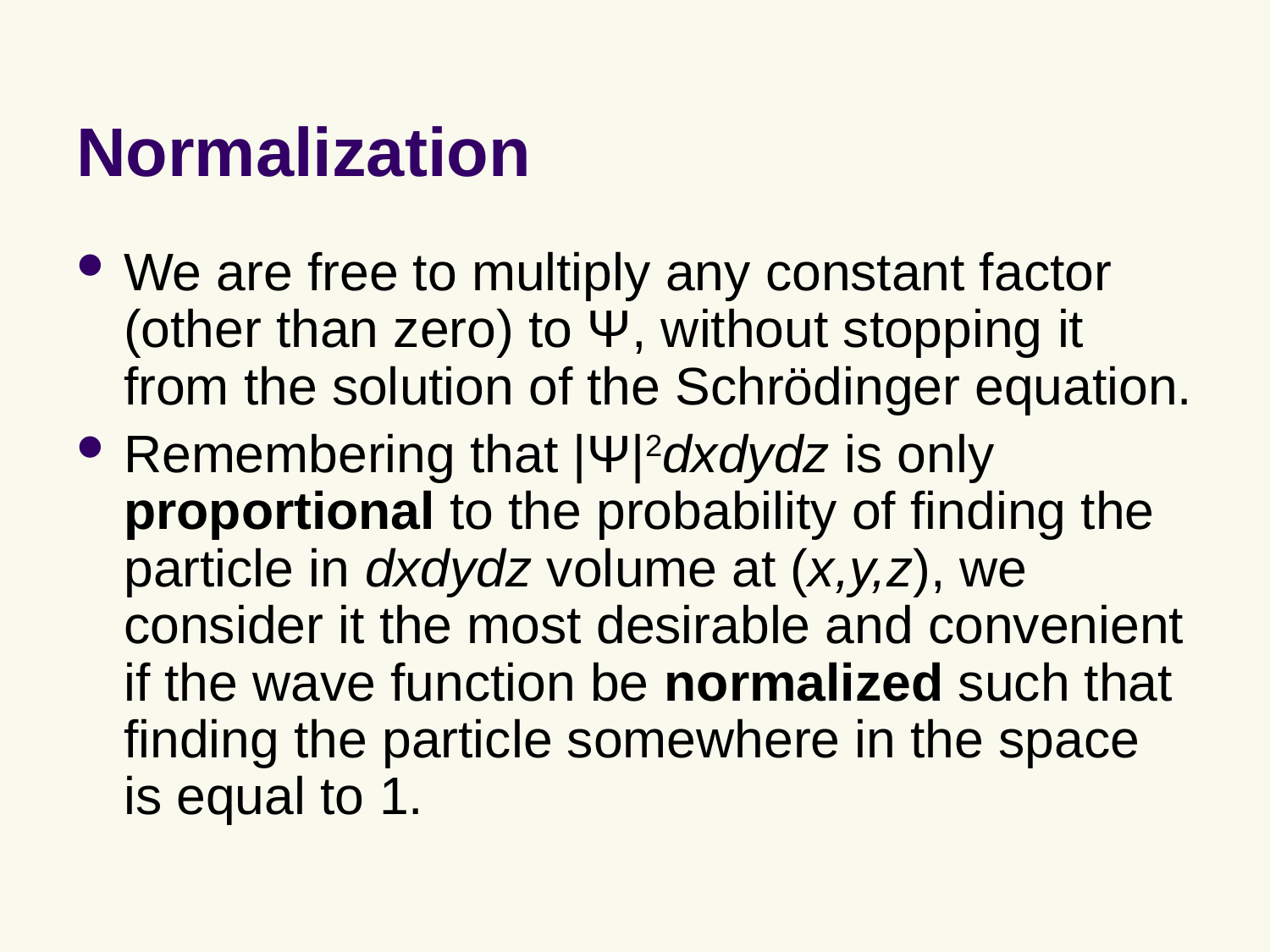

# Normalization
We are free to multiply any constant factor (other than zero) to Ψ, without stopping it from the solution of the Schrödinger equation.
Remembering that |Ψ|2dxdydz is only proportional to the probability of finding the particle in dxdydz volume at (x,y,z), we consider it the most desirable and convenient if the wave function be normalized such that finding the particle somewhere in the space is equal to 1.